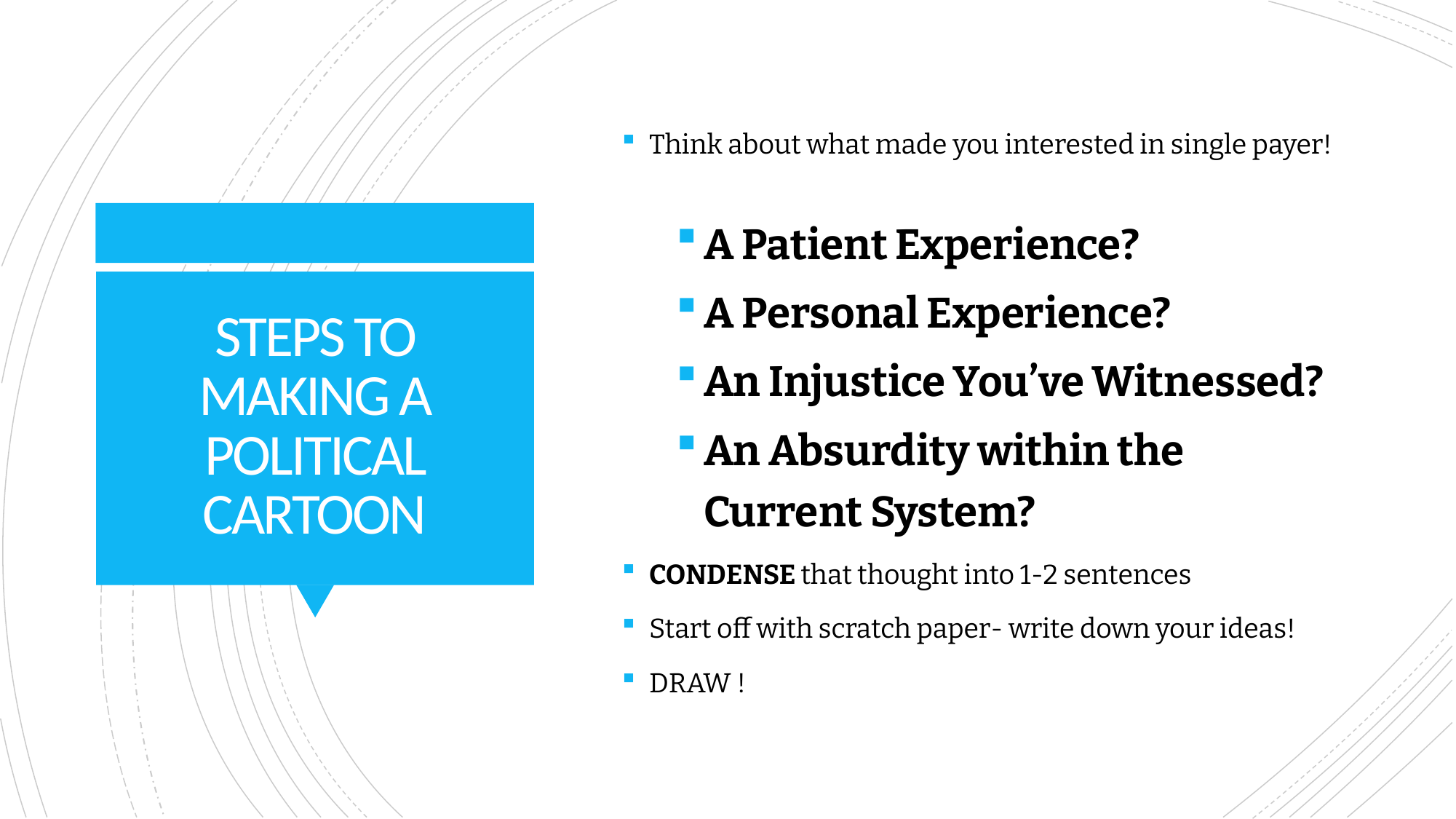

Think about what made you interested in single payer!
A Patient Experience?
A Personal Experience?
An Injustice You’ve Witnessed?
An Absurdity within the Current System?
CONDENSE that thought into 1-2 sentences
Start off with scratch paper- write down your ideas!
DRAW !
# STEPS TO MAKING A POLITICAL CARTOON